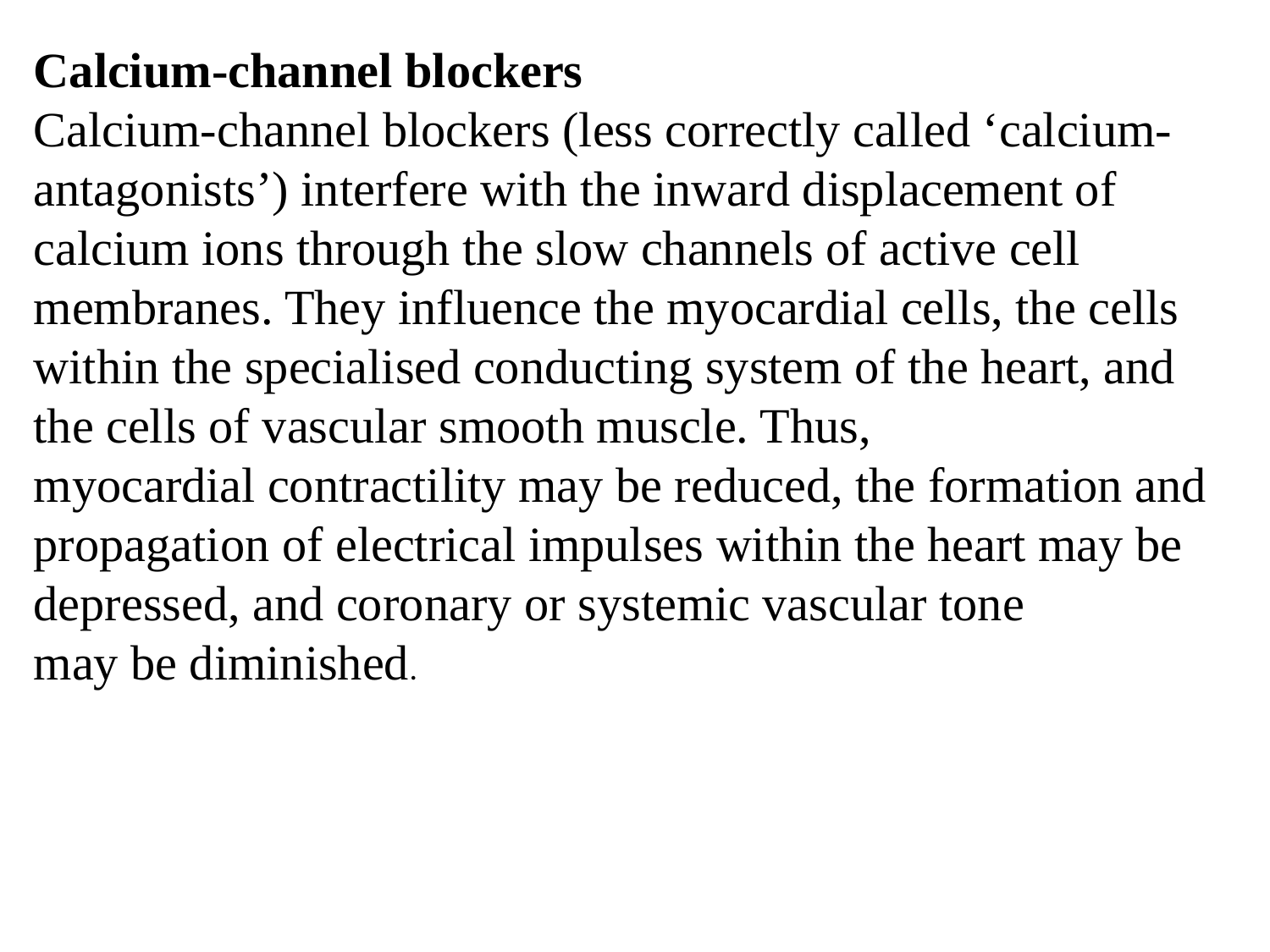

Calcium-channel blockers
Calcium-channel blockers (less correctly called ‘calcium-antagonists’) interfere with the inward displacement of calcium ions through the slow channels of active cell membranes. They influence the myocardial cells, the cells within the specialised conducting system of the heart, and the cells of vascular smooth muscle. Thus,
myocardial contractility may be reduced, the formation and propagation of electrical impulses within the heart may be depressed, and coronary or systemic vascular tone
may be diminished.